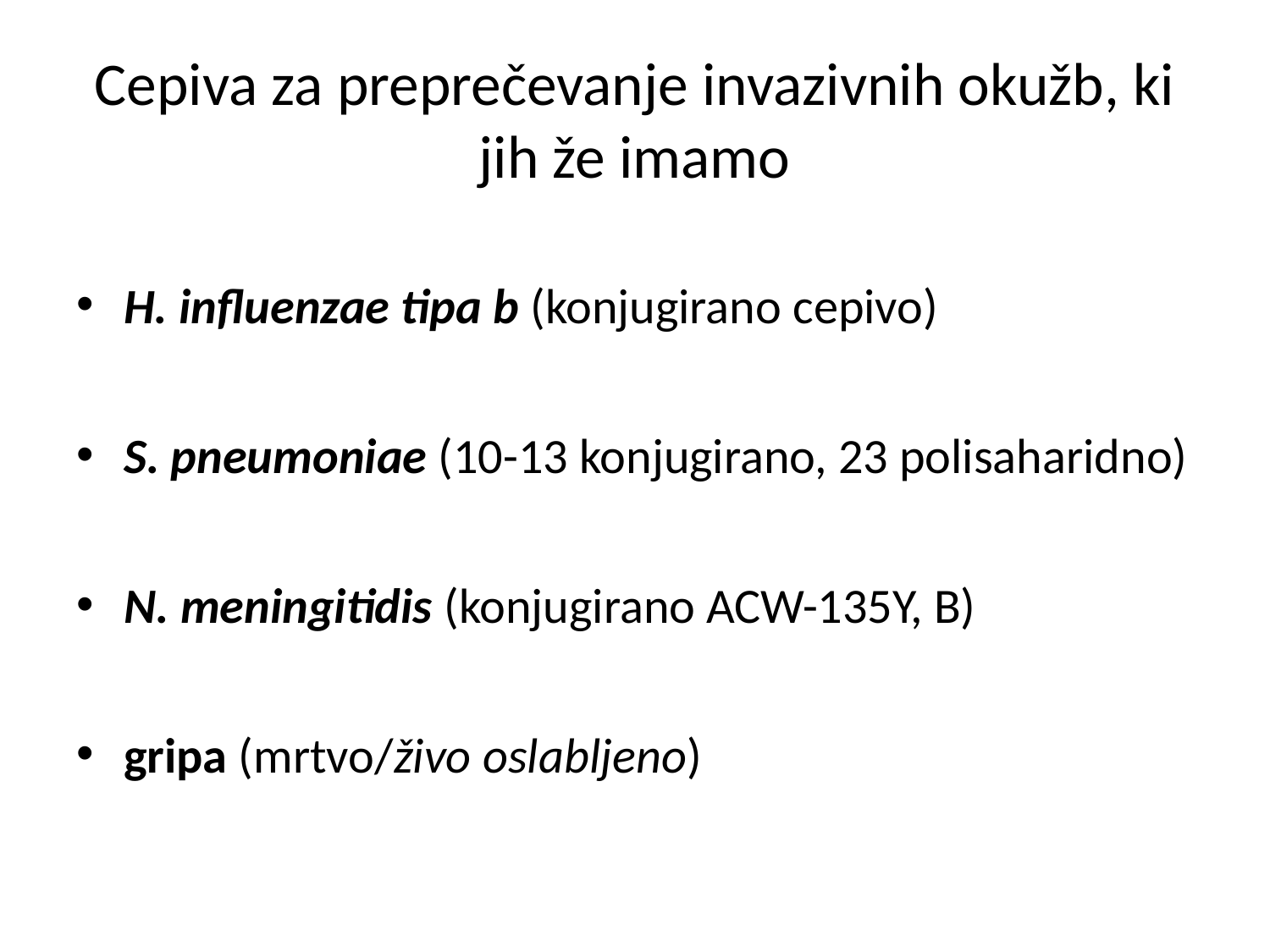

# Cepiva za preprečevanje invazivnih okužb, ki jih že imamo
H. influenzae tipa b (konjugirano cepivo)

S. pneumoniae (10-13 konjugirano, 23 polisaharidno)

N. meningitidis (konjugirano ACW-135Y, B)

gripa (mrtvo/živo oslabljeno)